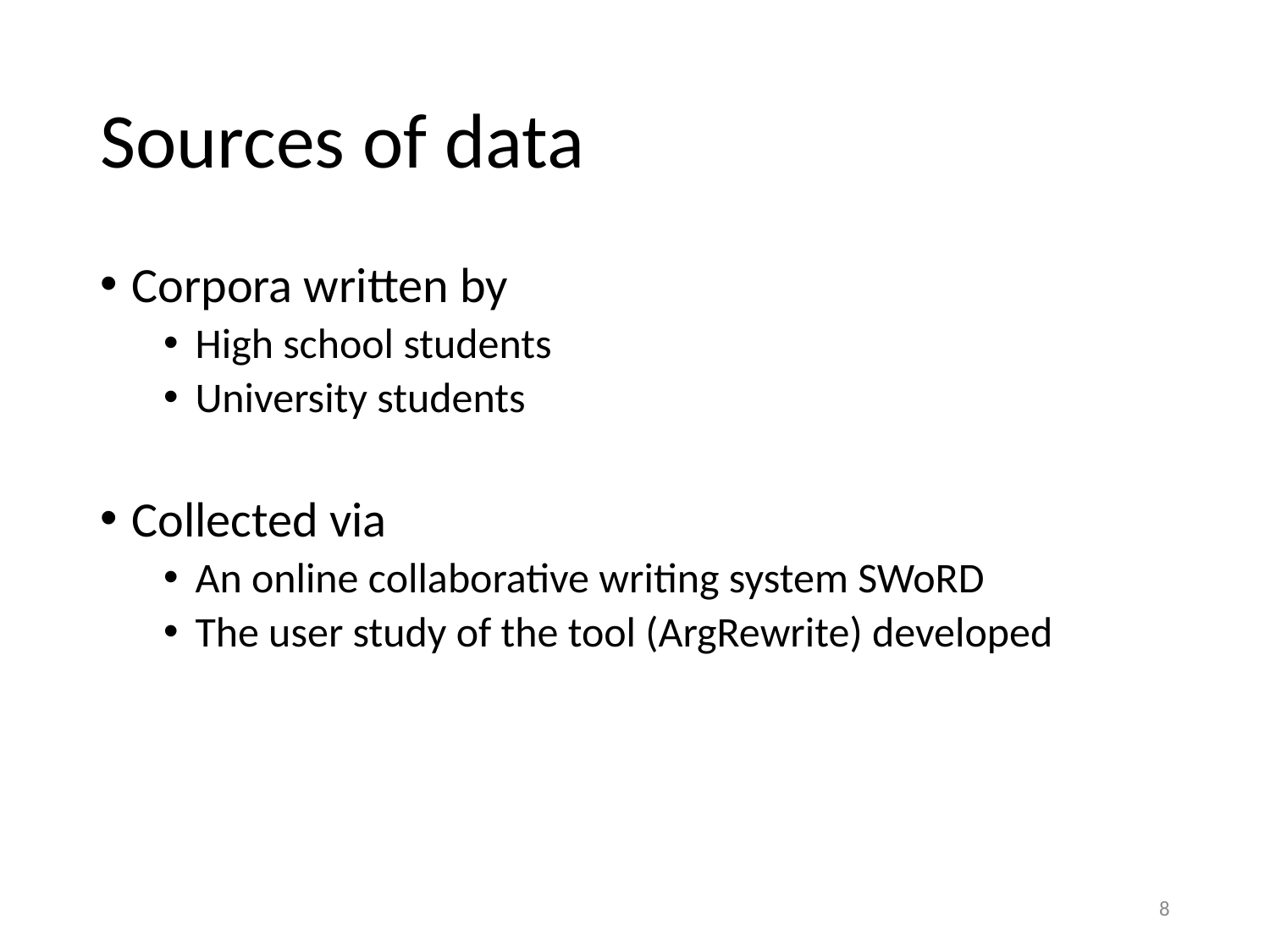

# Sources of data
Corpora written by
High school students
University students

Collected via
An online collaborative writing system SWoRD
The user study of the tool (ArgRewrite) developed
8